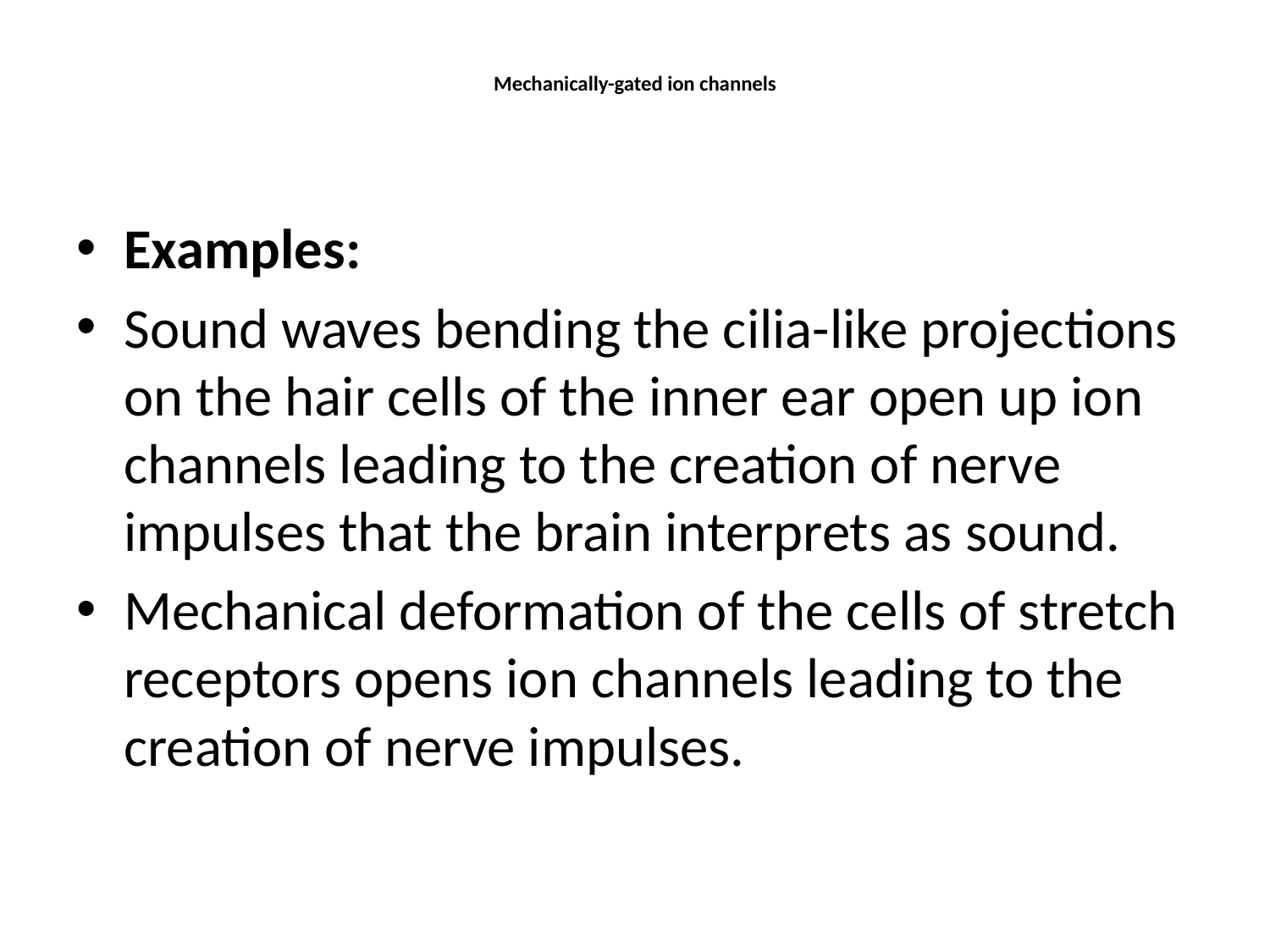

# Mechanically-gated ion channels

Examples:
Sound waves bending the cilia-like projections on the hair cells of the inner ear open up ion channels leading to the creation of nerve impulses that the brain interprets as sound.
Mechanical deformation of the cells of stretch receptors opens ion channels leading to the creation of nerve impulses.